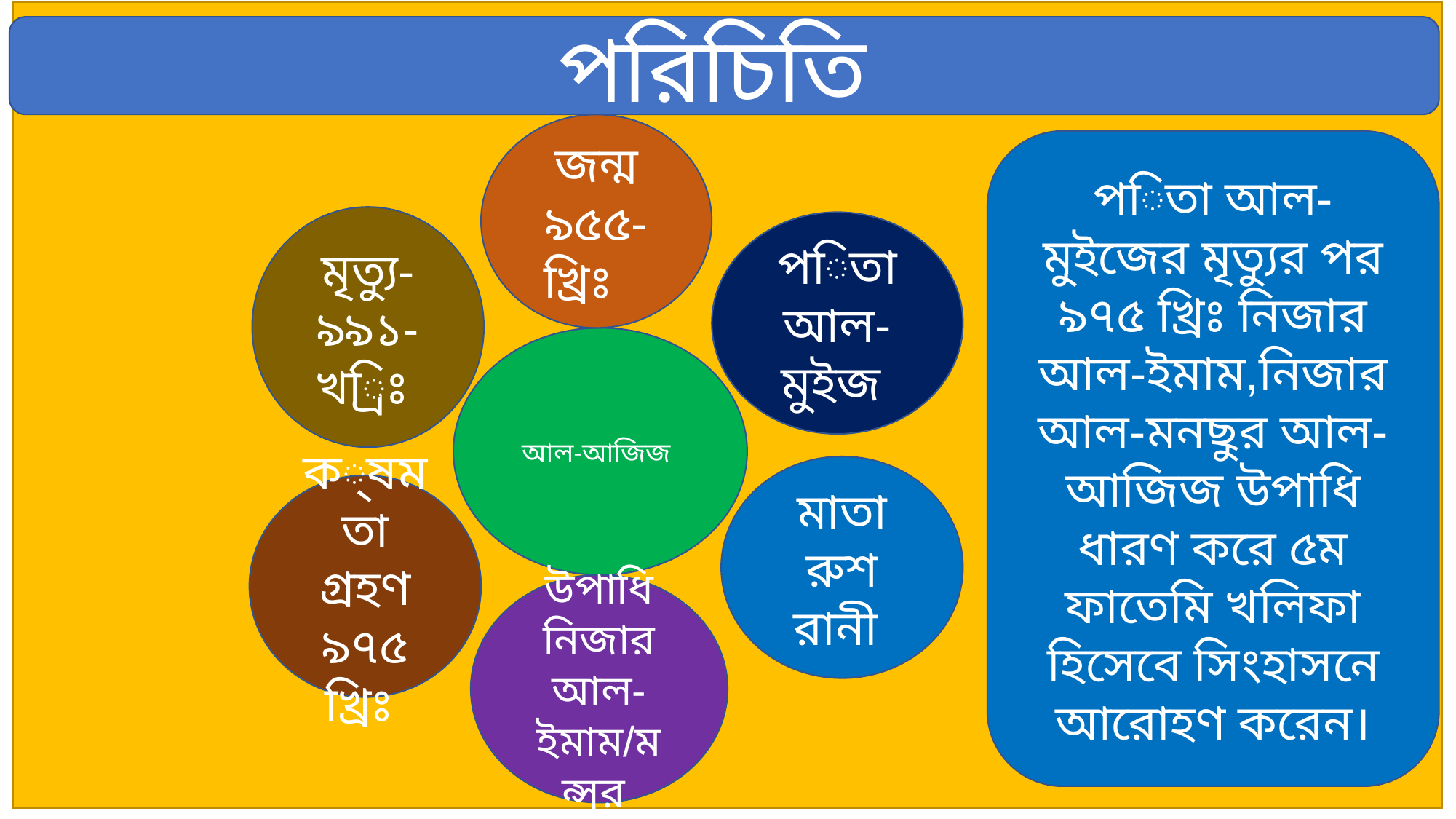

পরিচিতি
জন্ম
৯৫৫-খ্রিঃ
পিতা আল-মুইজের মৃত্যুর পর ৯৭৫ খ্রিঃ নিজার আল-ইমাম,নিজার আল-মনছুর আল-আজিজ উপাধি ধারণ করে ৫ম ফাতেমি খলিফা হিসেবে সিংহাসনে আরোহণ করেন।
মৃত্যু-৯৯১-খ্রিঃ
পিতা
আল-মুইজ
আল-আজিজ
মাতা
রুশ রানী
ক্ষমতা গ্রহণ ৯৭৫ খ্রিঃ
উপাধি
নিজার আল-ইমাম/মন্সুর